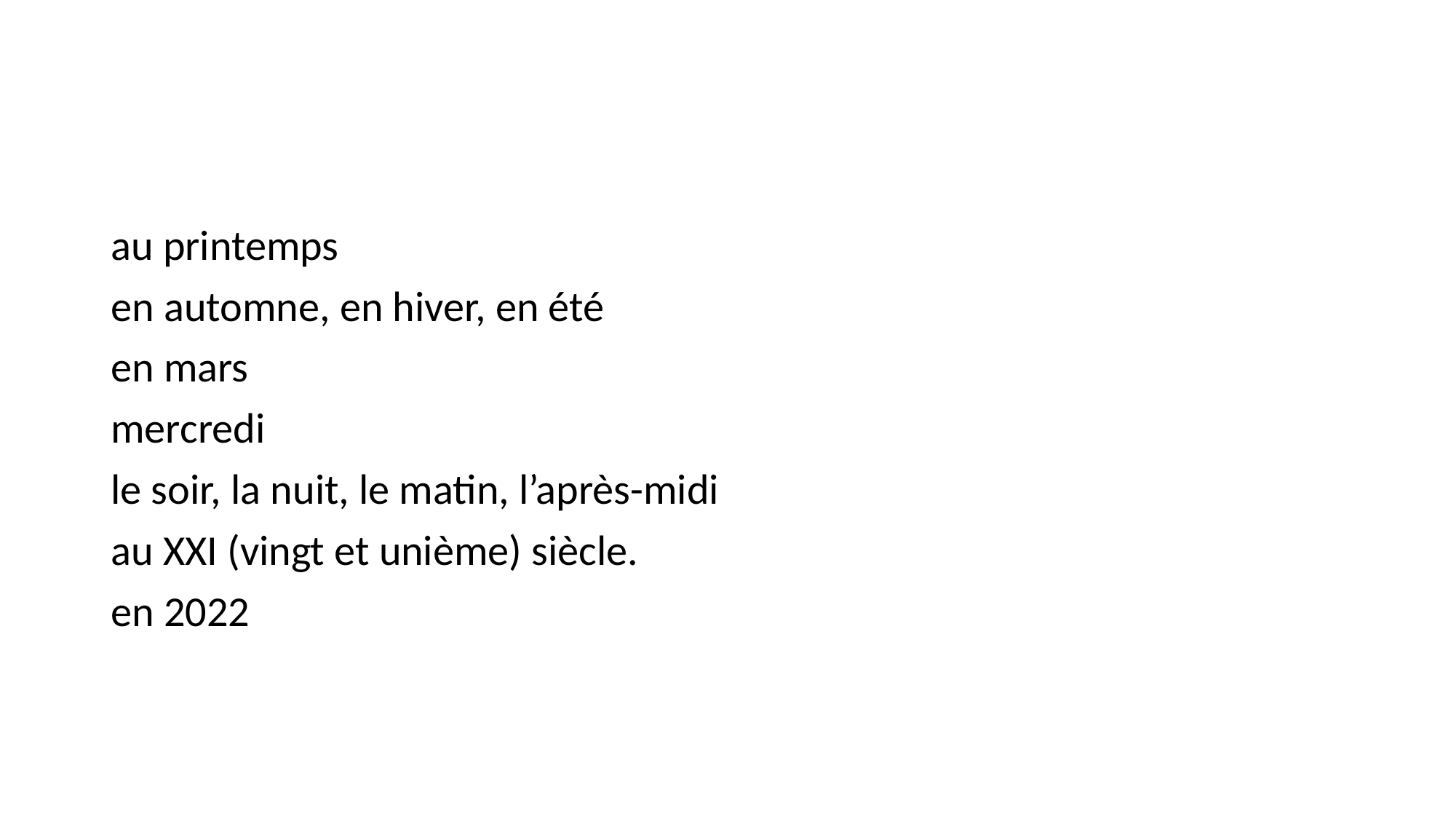

#
au printemps
en automne, en hiver, en été
en mars
mercredi
le soir, la nuit, le matin, l’après-midi
au XXI (vingt et unième) siècle.
en 2022